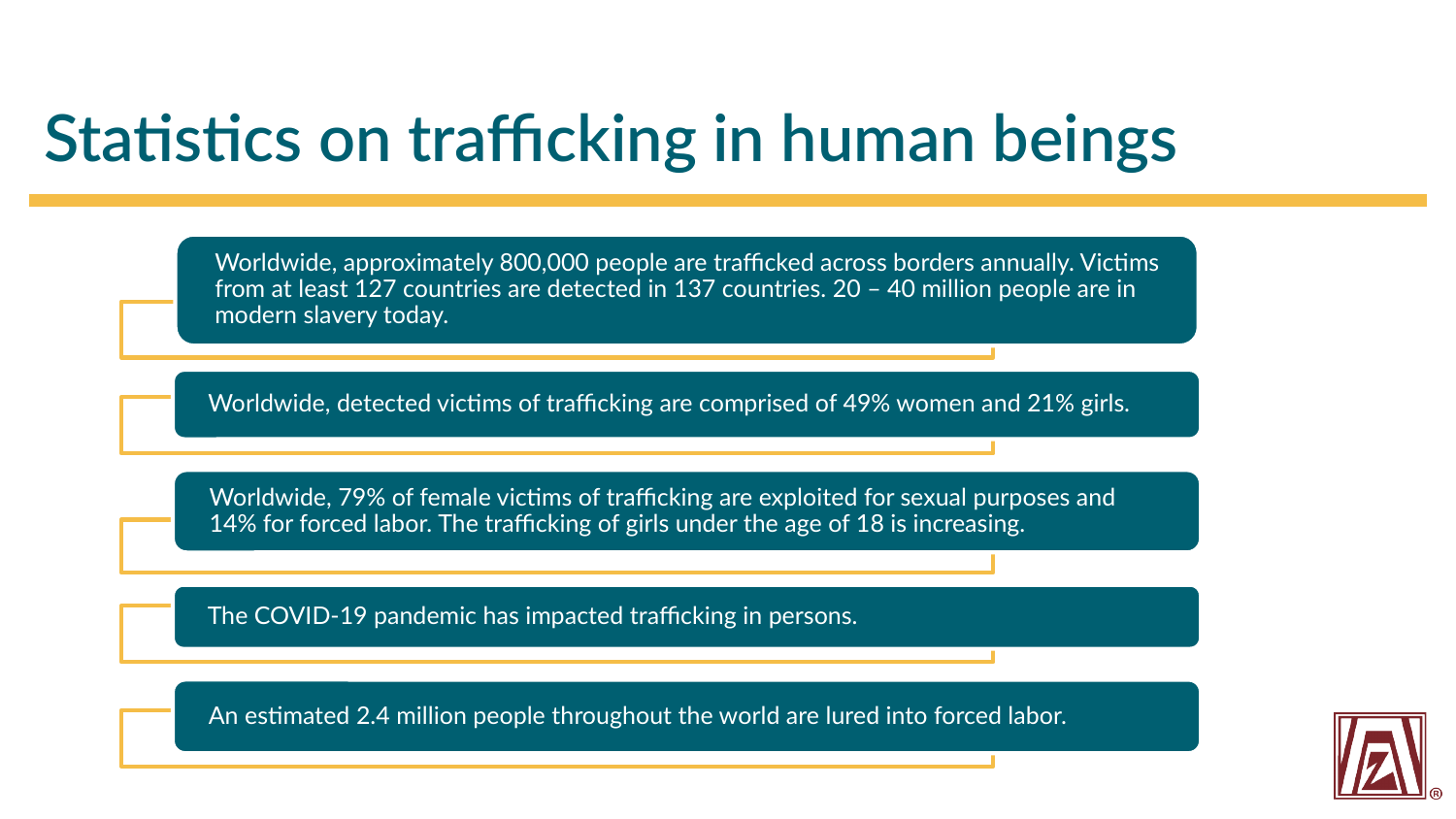

# Statistics on trafficking in human beings
Worldwide, approximately 800,000 people are trafficked across borders annually. Victims from at least 127 countries are detected in 137 countries. 20 – 40 million people are in modern slavery today.
Worldwide, detected victims of trafficking are comprised of 49% women and 21% girls.
Worldwide, 79% of female victims of trafficking are exploited for sexual purposes and 14% for forced labor. The trafficking of girls under the age of 18 is increasing.
The COVID-19 pandemic has impacted trafficking in persons.
An estimated 2.4 million people throughout the world are lured into forced labor.